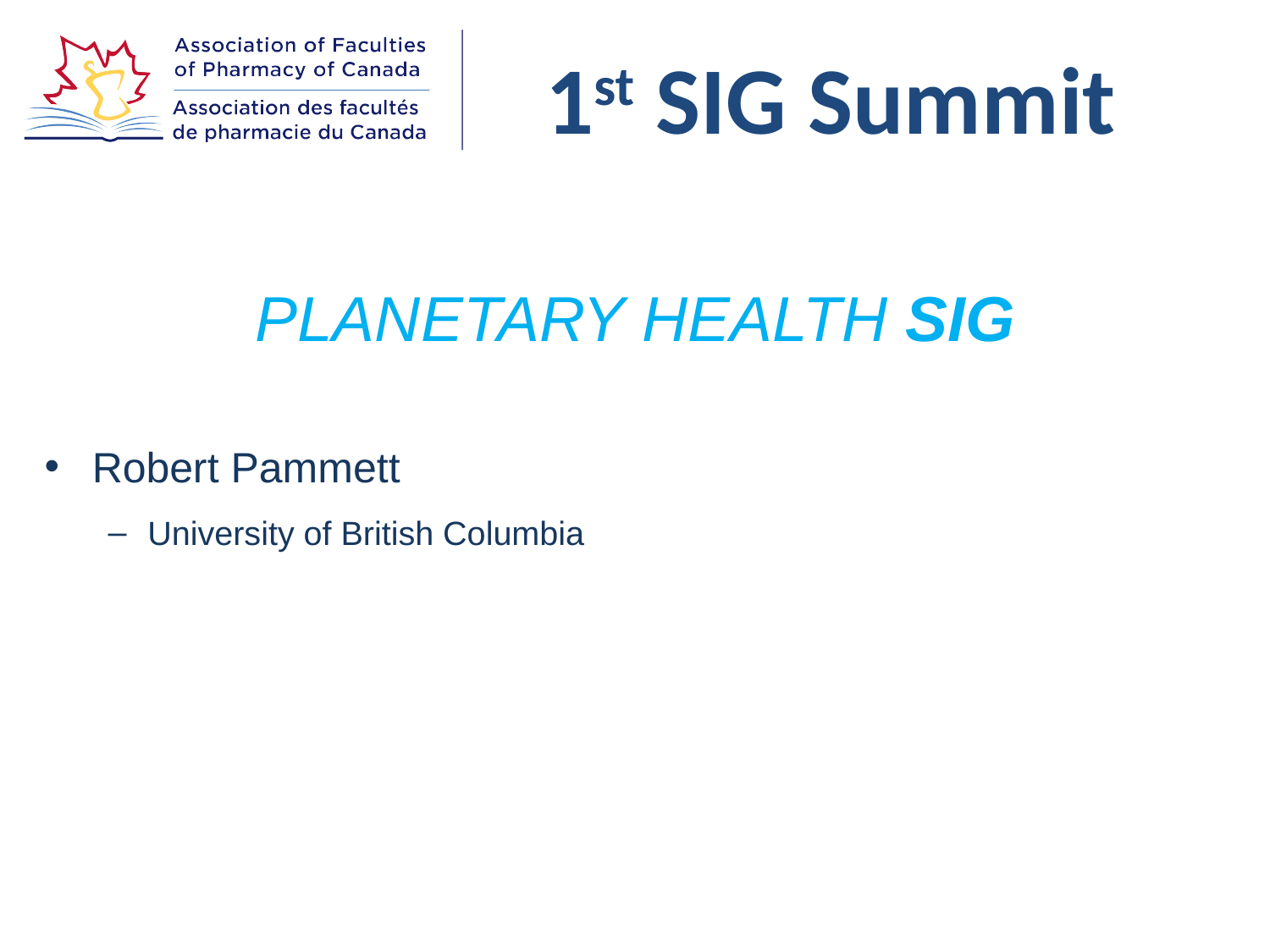

PLANETARY HEALTH SIG

Robert Pammett
University of British Columbia